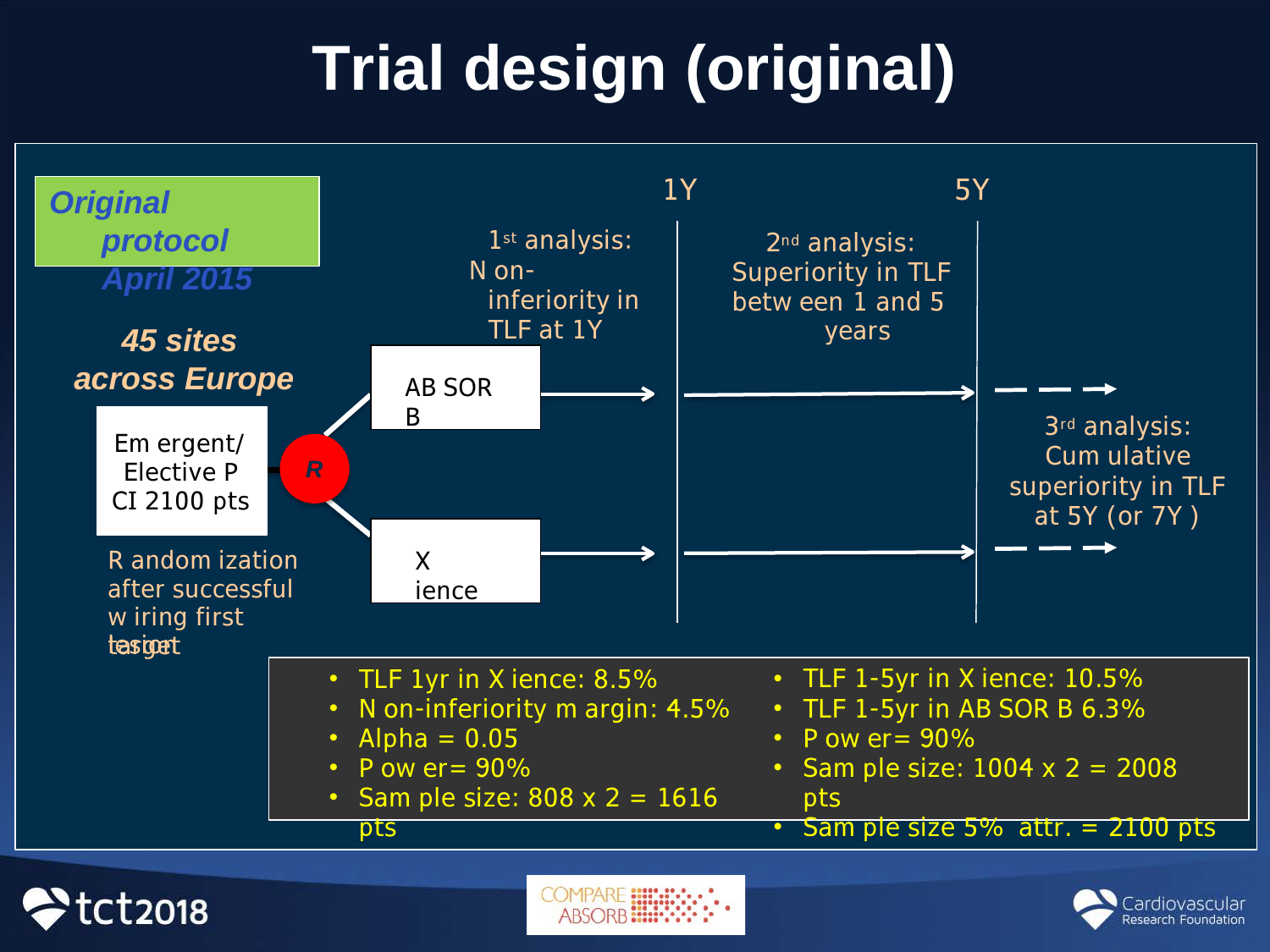

# Trial design (original)

1Y
5Y

Original protocol April 2015

1st  analysis:
N on-inferiority in TLF at 1Y
2nd  analysis: Superiority in TLF betw een 1 and 5
years
45 sites across Europe

AB SOR B

3rd  analysis:
Cum ulative
superiority in TLF at 5Y (or 7Y )
Em ergent/ Elective P CI 2100 pts

R

R andom ization after successful  w iring first target
X ience

lesion

TLF 1-5yr in X ience: 10.5%
TLF 1-5yr in AB SOR B 6.3%
P ow er= 90%
Sam ple size: 1004 x 2 = 2008 pts
Sam ple size 5%  attr. = 2100 pts
TLF 1yr in X ience: 8.5%
N on-inferiority m argin: 4.5%
Alpha = 0.05
P ow er= 90%
Sam ple size: 808 x 2 = 1616 pts